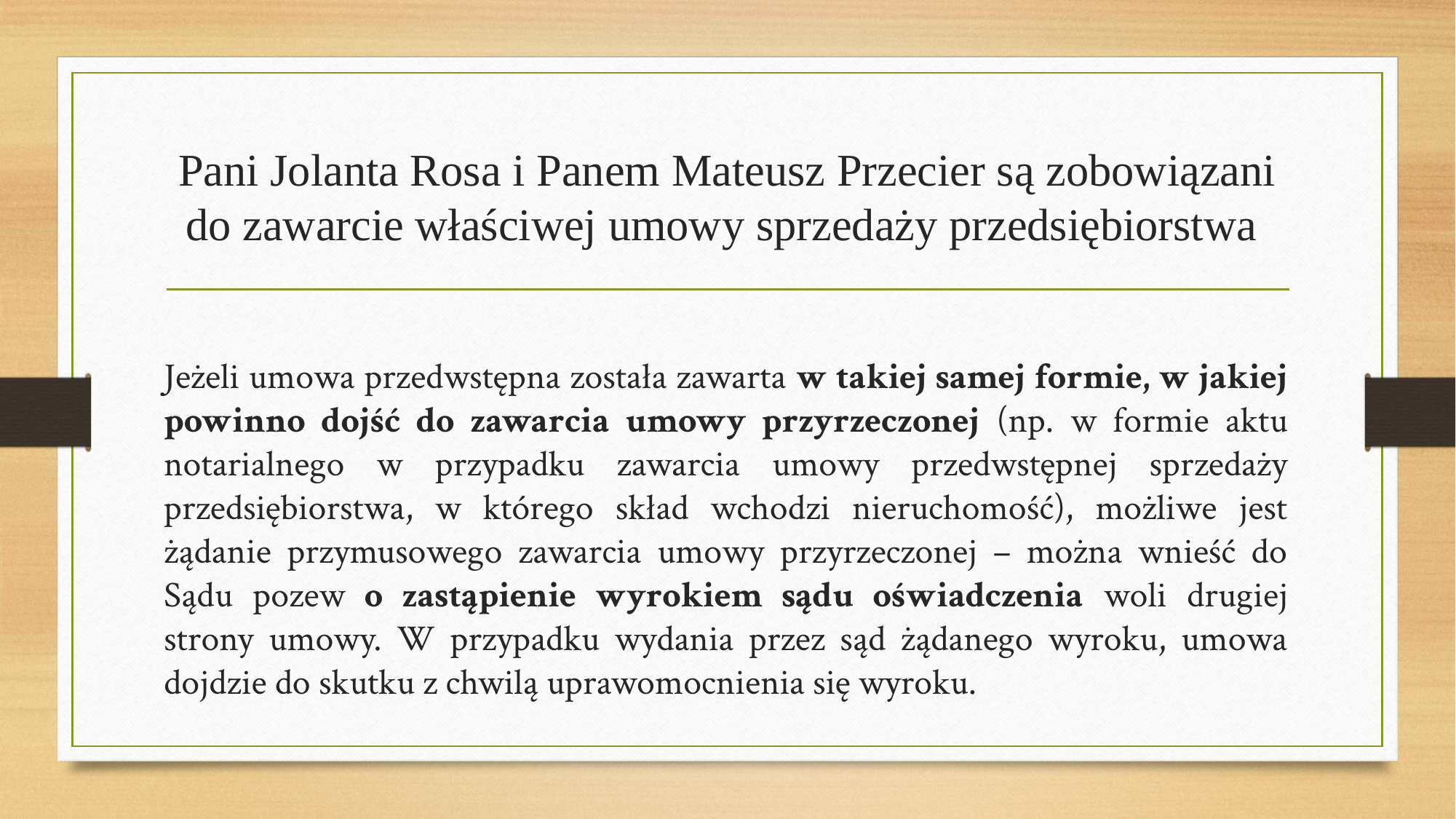

# Pani Jolanta Rosa i Panem Mateusz Przecier są zobowiązani do zawarcie właściwej umowy sprzedaży przedsiębiorstwa
Jeżeli umowa przedwstępna została zawarta w takiej samej formie, w jakiej powinno dojść do zawarcia umowy przyrzeczonej (np. w formie aktu notarialnego w przypadku zawarcia umowy przedwstępnej sprzedaży przedsiębiorstwa, w którego skład wchodzi nieruchomość), możliwe jest żądanie przymusowego zawarcia umowy przyrzeczonej – można wnieść do Sądu pozew o zastąpienie wyrokiem sądu oświadczenia woli drugiej strony umowy. W przypadku wydania przez sąd żądanego wyroku, umowa dojdzie do skutku z chwilą uprawomocnienia się wyroku.